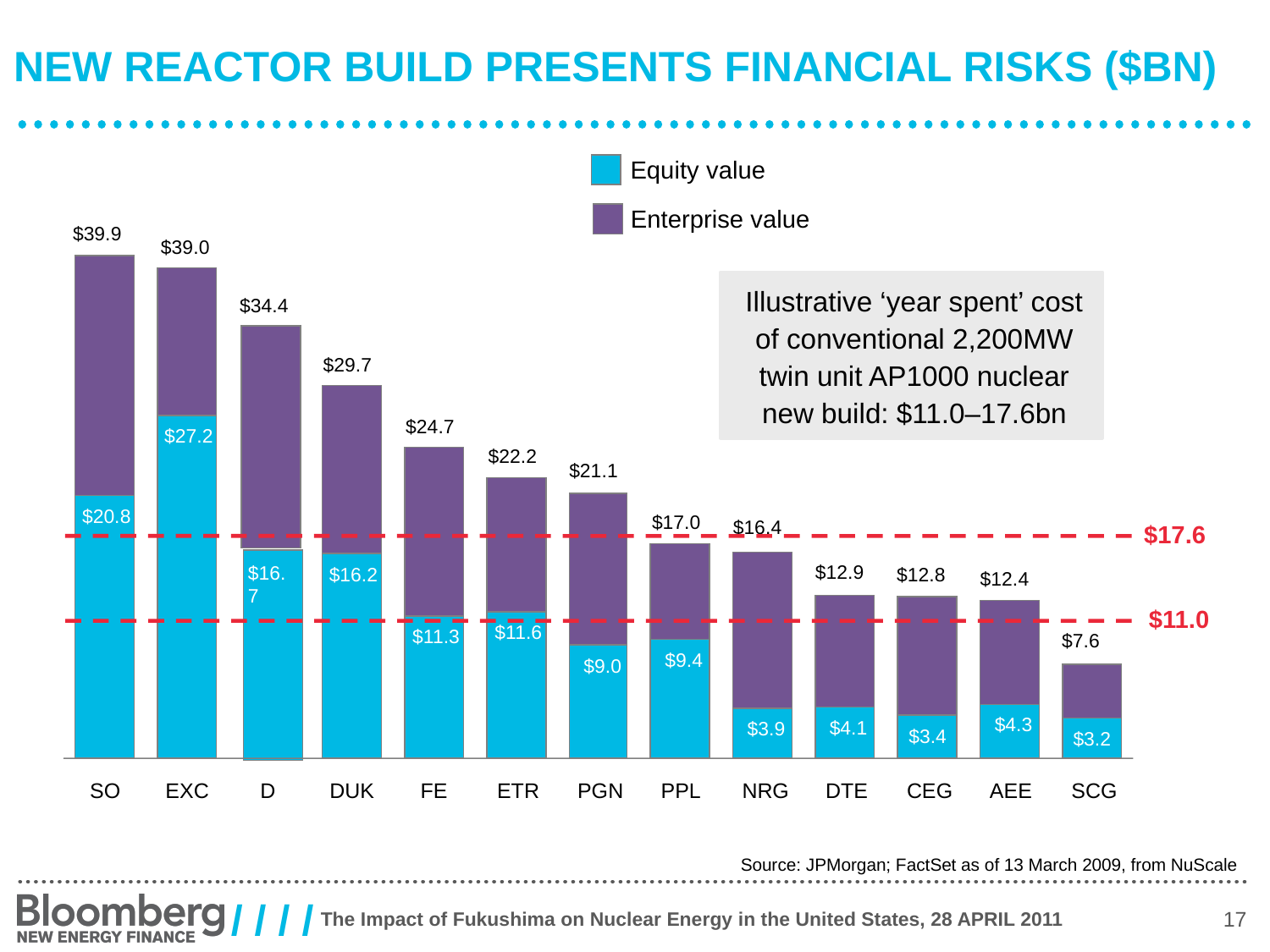

NEW REACTOR BUILD PRESENTS FINANCIAL RISKS ($BN)
Equity value

Enterprise value

$39.9
$39.0

	Illustrative ‘year spent’ cost of conventional 2,200MW twin unit AP1000 nuclear new build: $11.0–17.6bn

$34.4

$29.7

$24.7

$27.2
$22.2

$21.1

$20.8
$17.0
$16.4
$17.6

$12.9
$12.8
$16.7
$16.2
$12.4

$11.0

$11.6

$11.3
$7.6

$9.4
$9.0

$4.3
$4.1

$3.9

$3.4
$3.2

SO
EXC
D
DUK
FE
ETR
PGN
PPL
NRG
DTE
CEG
AEE
SCG
Source: JPMorgan; FactSet as of 13 March 2009, from NuScale